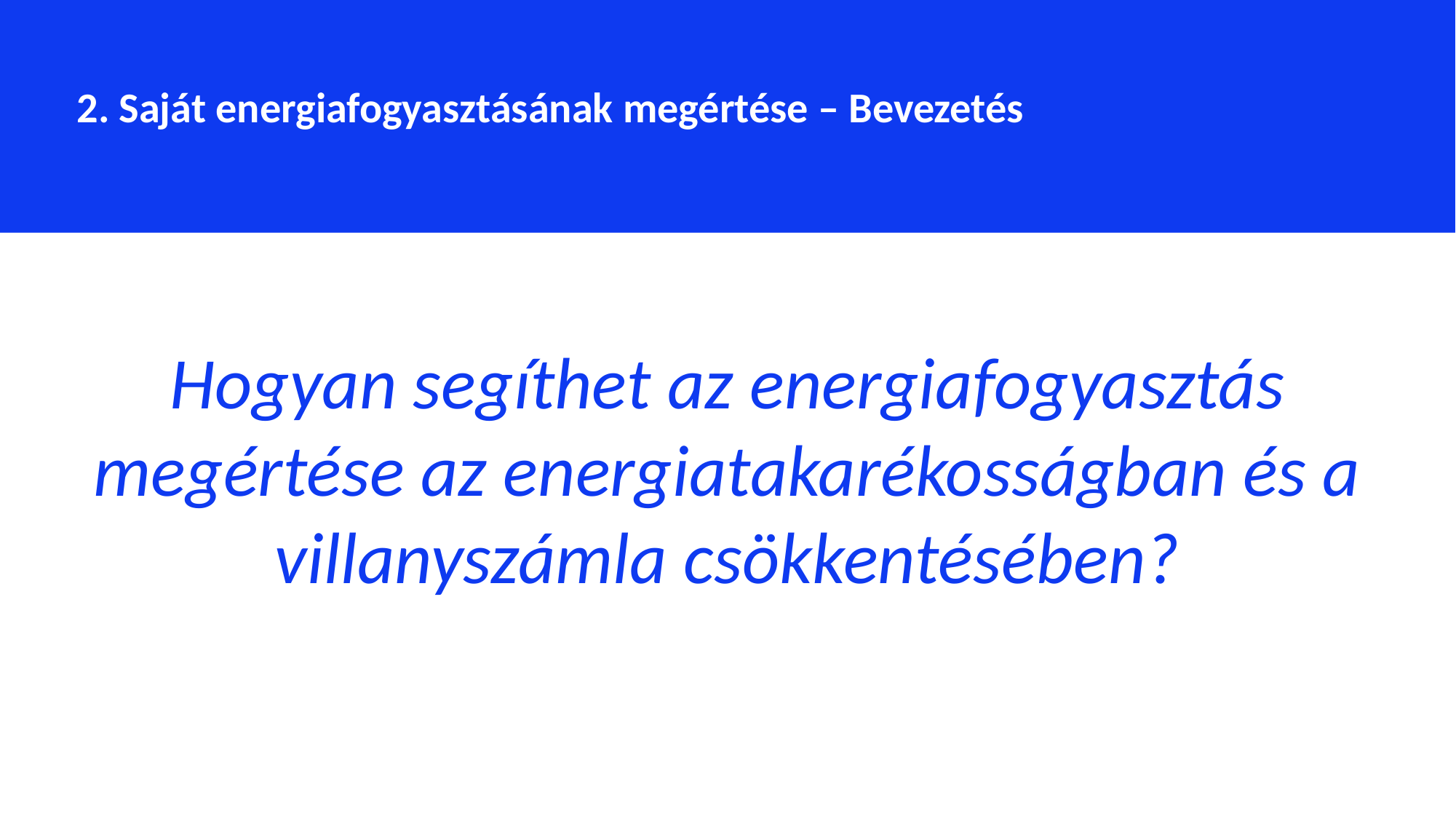

2. Saját energiafogyasztásának megértése – Bevezetés

Hogyan segíthet az energiafogyasztás megértése az energiatakarékosságban és a villanyszámla csökkentésében?